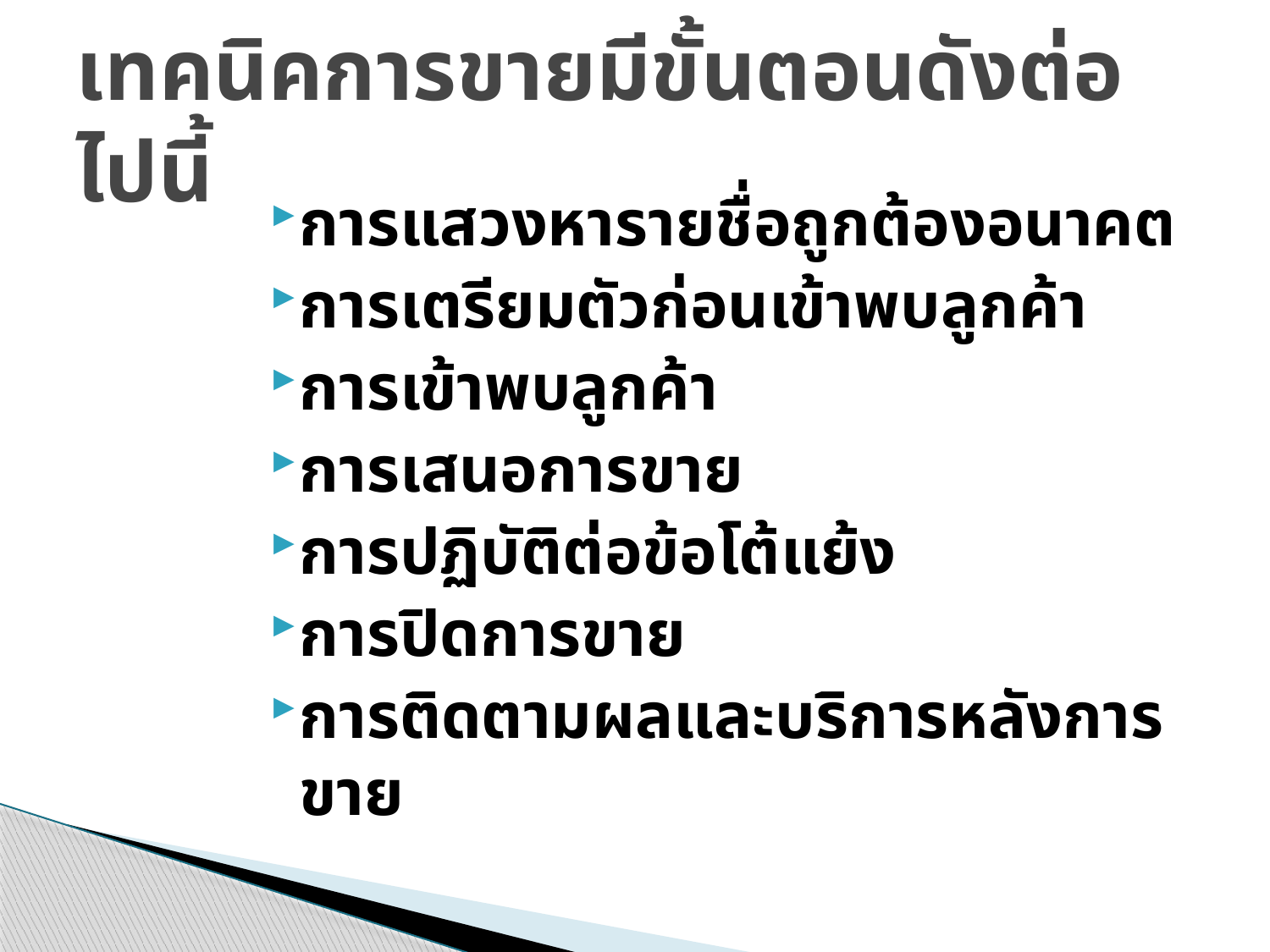

# เทคนิคการขายมีขั้นตอนดังต่อไปนี้
การแสวงหารายชื่อถูกต้องอนาคต
การเตรียมตัวก่อนเข้าพบลูกค้า
การเข้าพบลูกค้า
การเสนอการขาย
การปฏิบัติต่อข้อโต้แย้ง
การปิดการขาย
การติดตามผลและบริการหลังการขาย